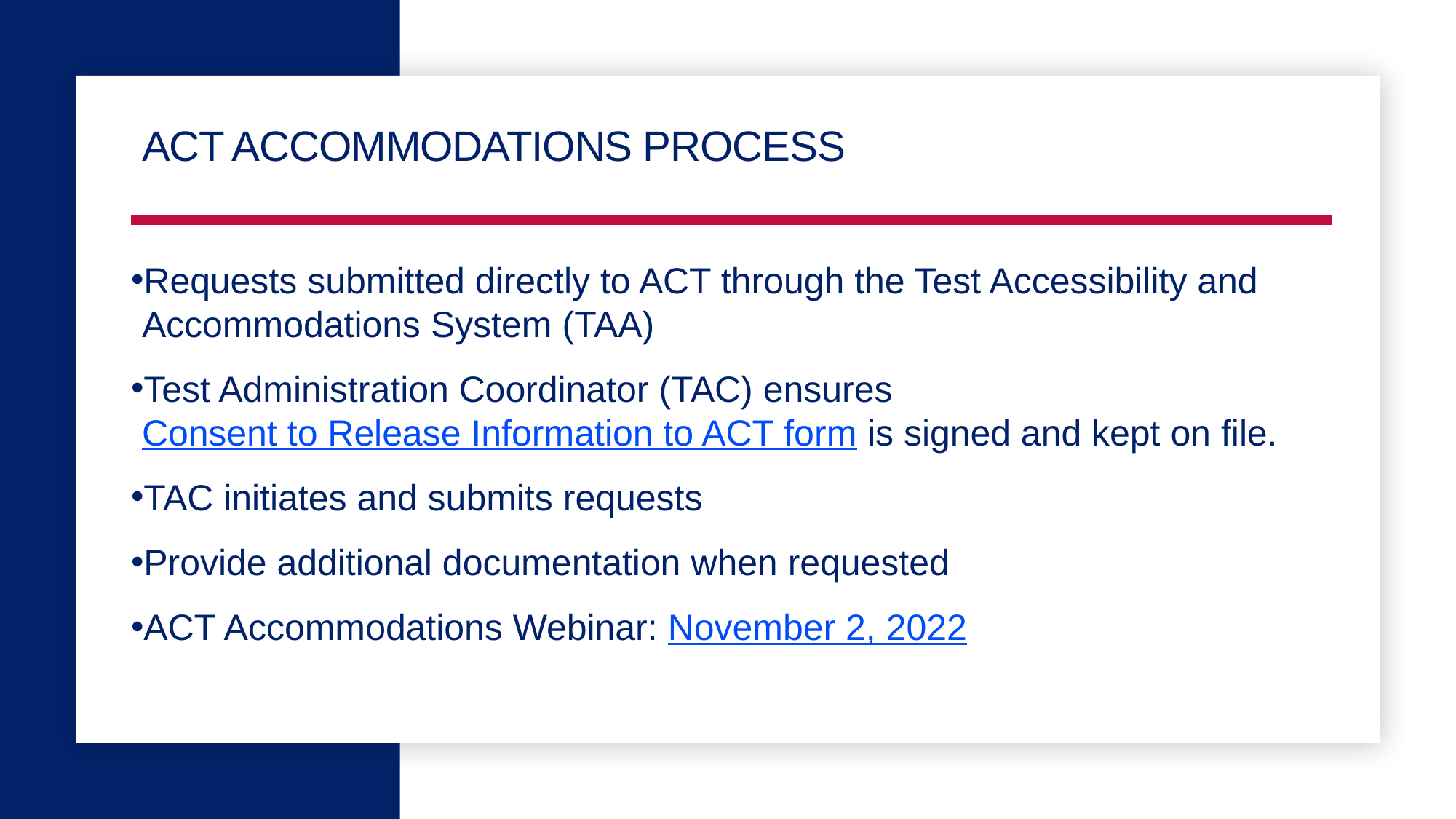

# ACT Accommodations Process
Requests submitted directly to ACT through the Test Accessibility and Accommodations System (TAA)
Test Administration Coordinator (TAC) ensures Consent to Release Information to ACT form is signed and kept on file.
TAC initiates and submits requests
Provide additional documentation when requested
ACT Accommodations Webinar: November 2, 2022